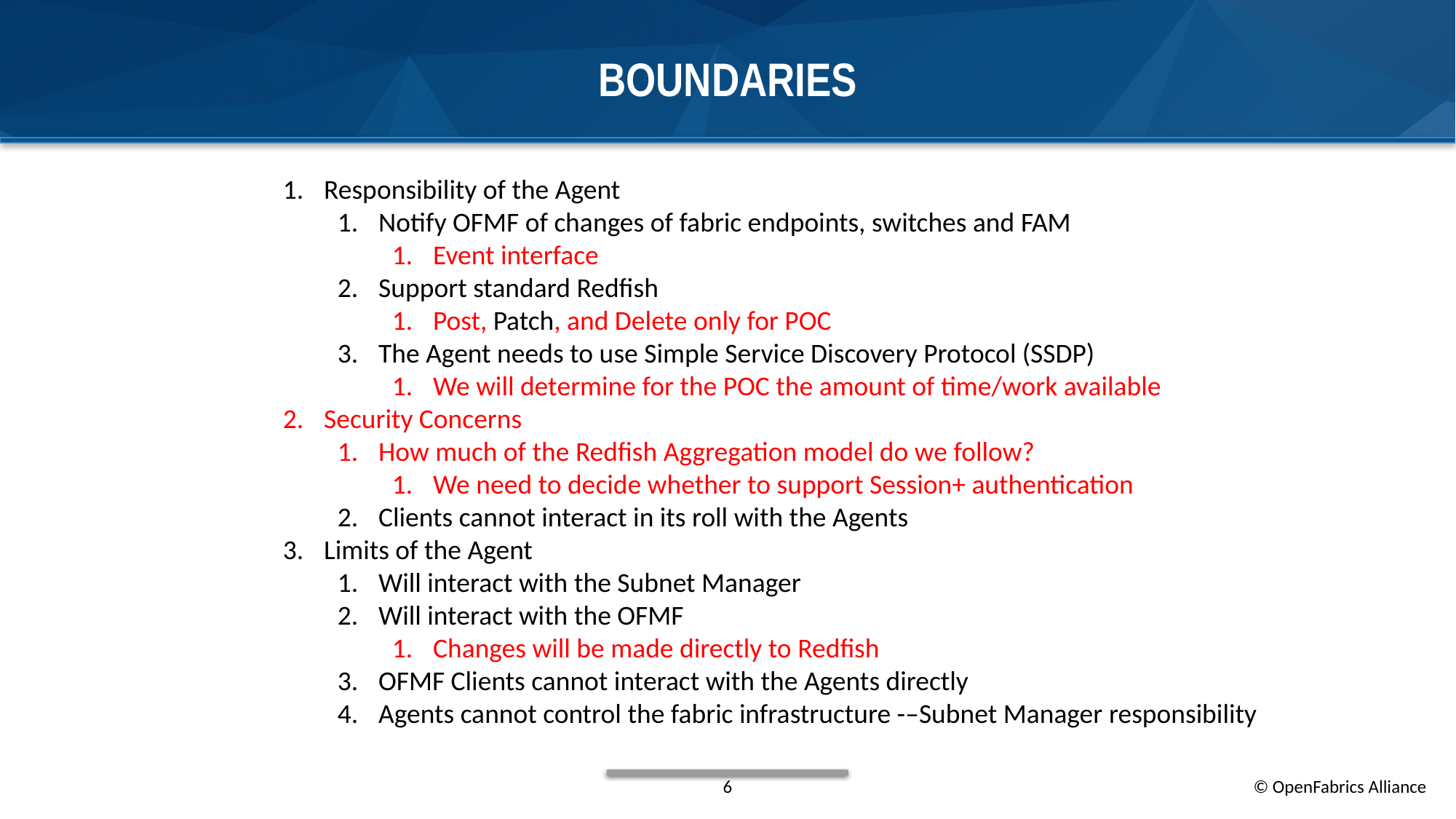

# Boundaries
Responsibility of the Agent
Notify OFMF of changes of fabric endpoints, switches and FAM
Event interface
Support standard Redfish
Post, Patch, and Delete only for POC
The Agent needs to use Simple Service Discovery Protocol (SSDP)
We will determine for the POC the amount of time/work available
Security Concerns
How much of the Redfish Aggregation model do we follow?
We need to decide whether to support Session+ authentication
Clients cannot interact in its roll with the Agents
Limits of the Agent
Will interact with the Subnet Manager
Will interact with the OFMF
Changes will be made directly to Redfish
OFMF Clients cannot interact with the Agents directly
Agents cannot control the fabric infrastructure -–Subnet Manager responsibility

6
© OpenFabrics Alliance